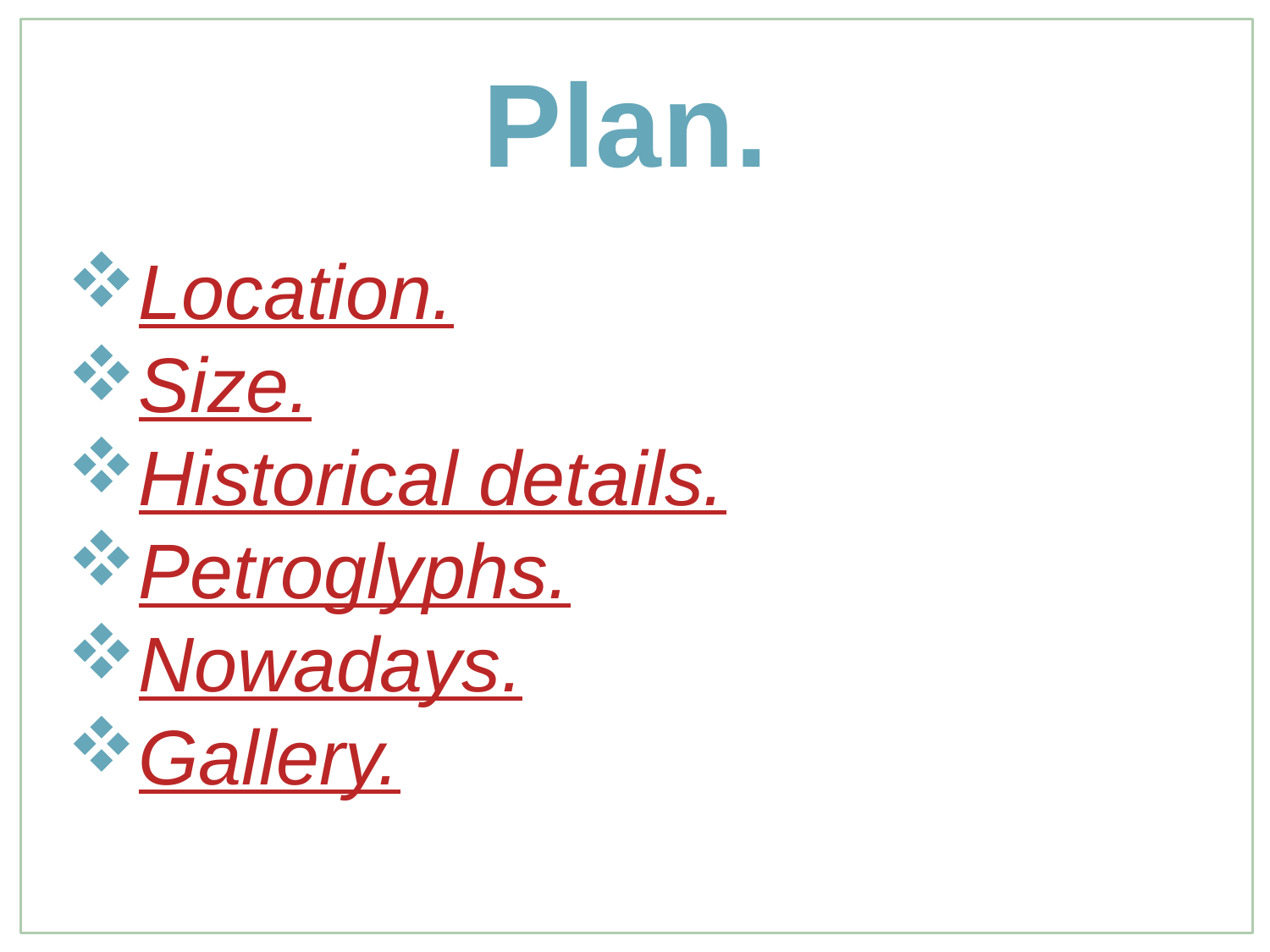

# Plan.
Location.
Size.
Historical details.
Petroglyphs.
Nowadays.
Gallery.